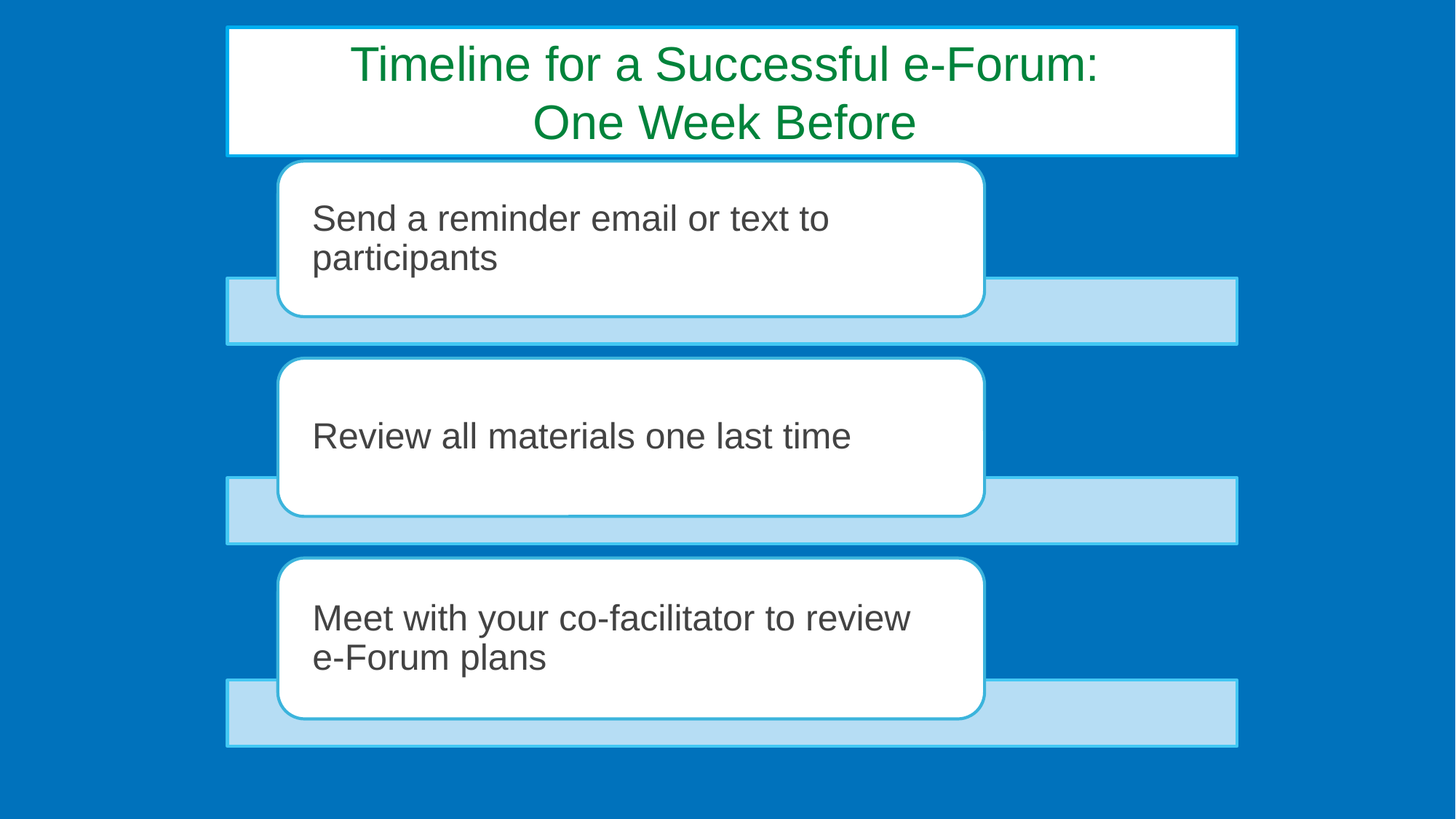

Timeline for a Successful e-Forum:
One Week Before

Send a reminder email or text to participants

Review all materials one last time

Meet with your co-facilitator to review e-Forum plans